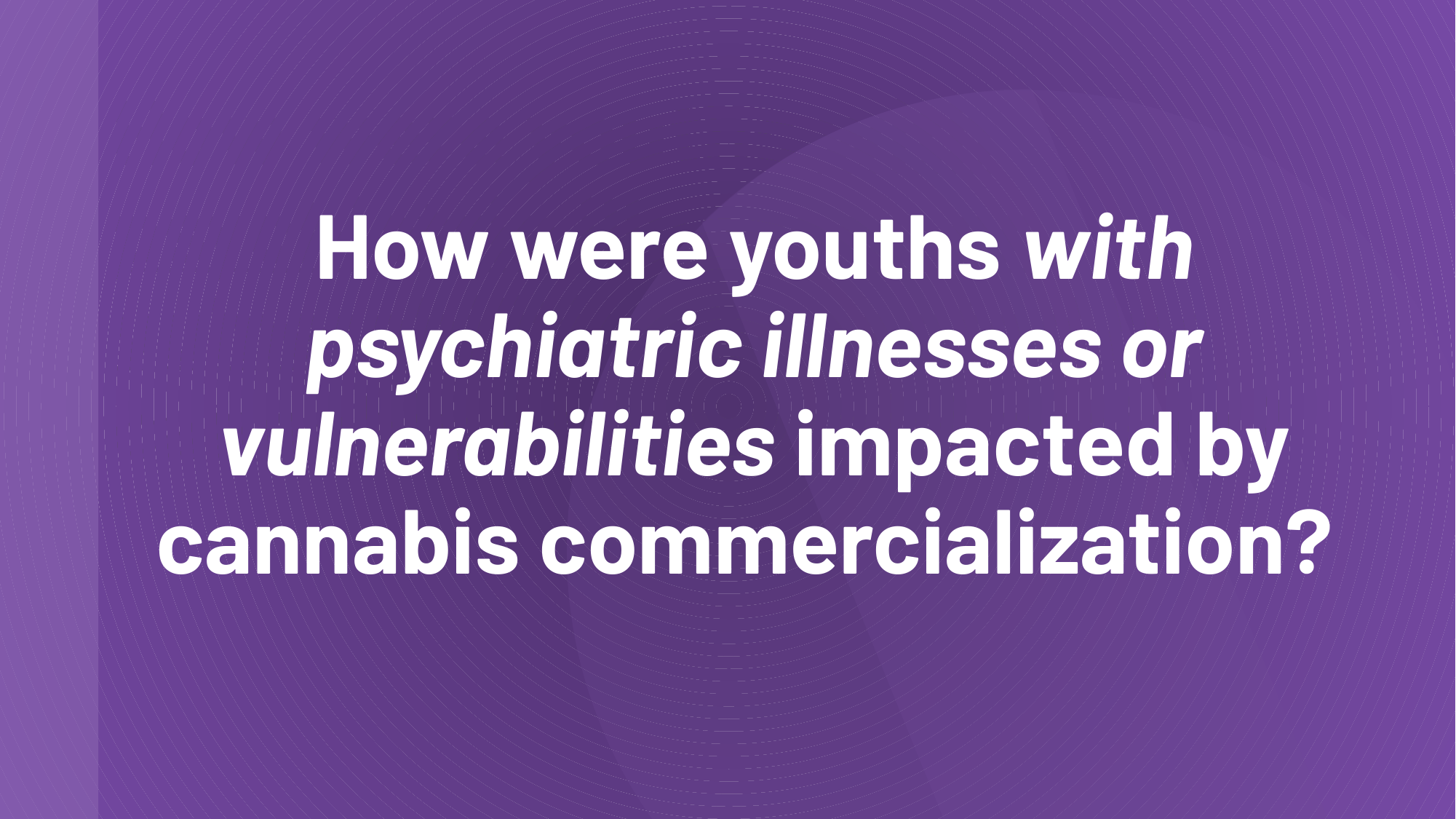

# How were youths with psychiatric illnesses or vulnerabilities impacted by cannabis commercialization?
How were youths with psychiatric illnesses or vulnerabilities impacted by cannabis commercialization?